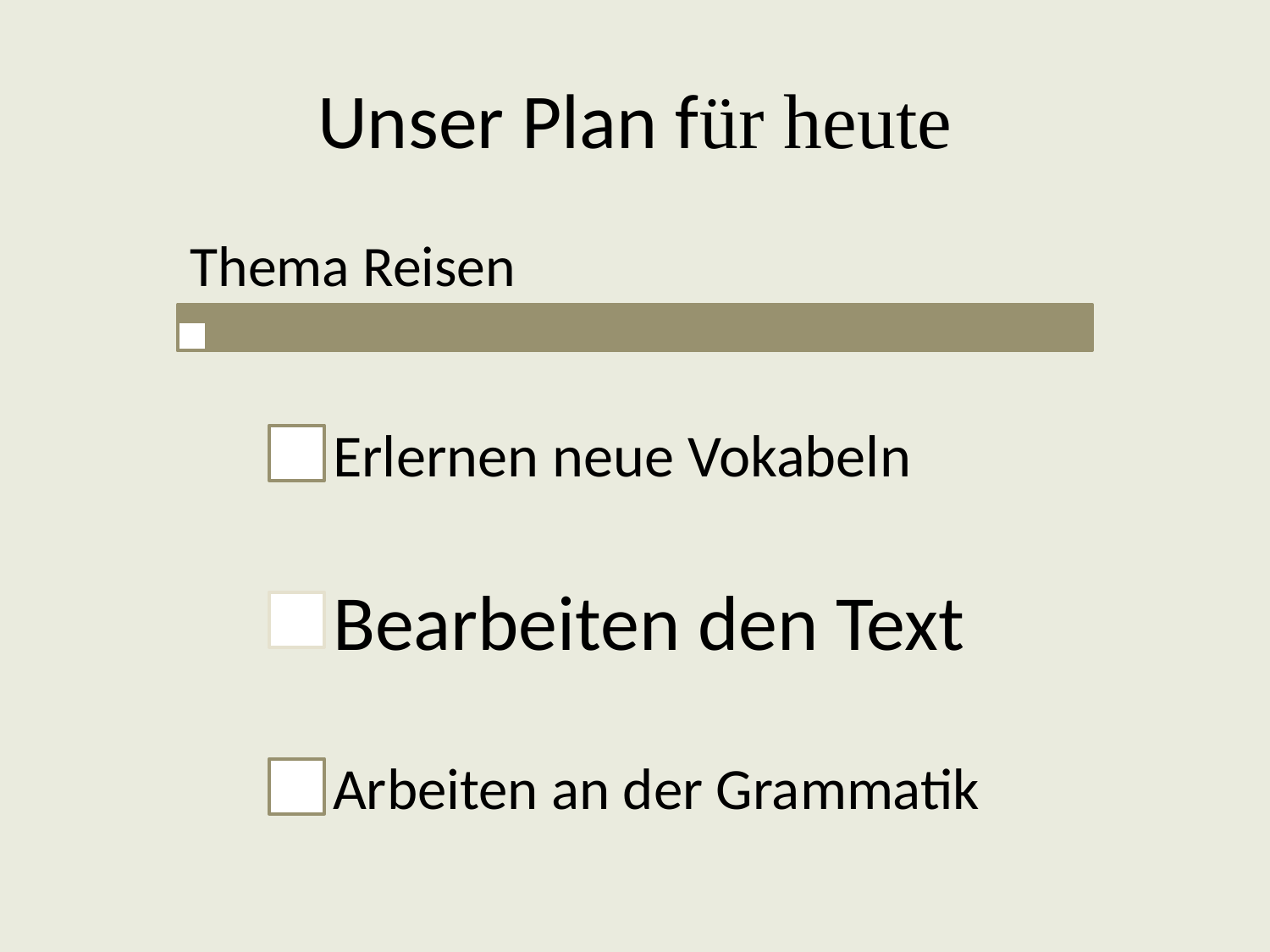

# Unser Plan für heute
Thema Reisen
Erlernen neue Vokabeln
Bearbeiten den Text
Arbeiten an der Grammatik